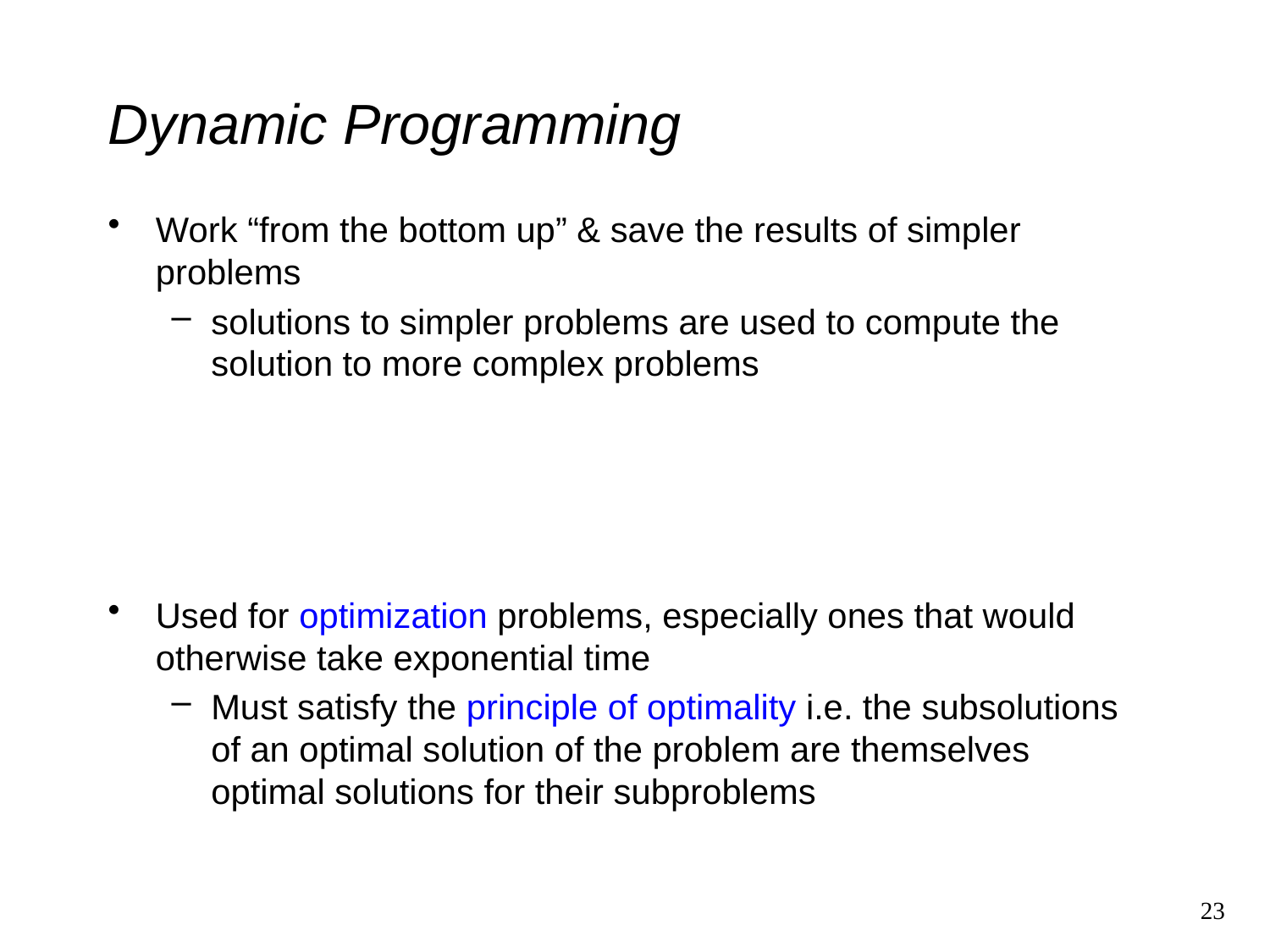

# Dynamic Programming
Work “from the bottom up” & save the results of simpler problems
solutions to simpler problems are used to compute the solution to more complex problems

Used for optimization problems, especially ones that would otherwise take exponential time
Must satisfy the principle of optimality i.e. the subsolutions of an optimal solution of the problem are themselves optimal solutions for their subproblems
23